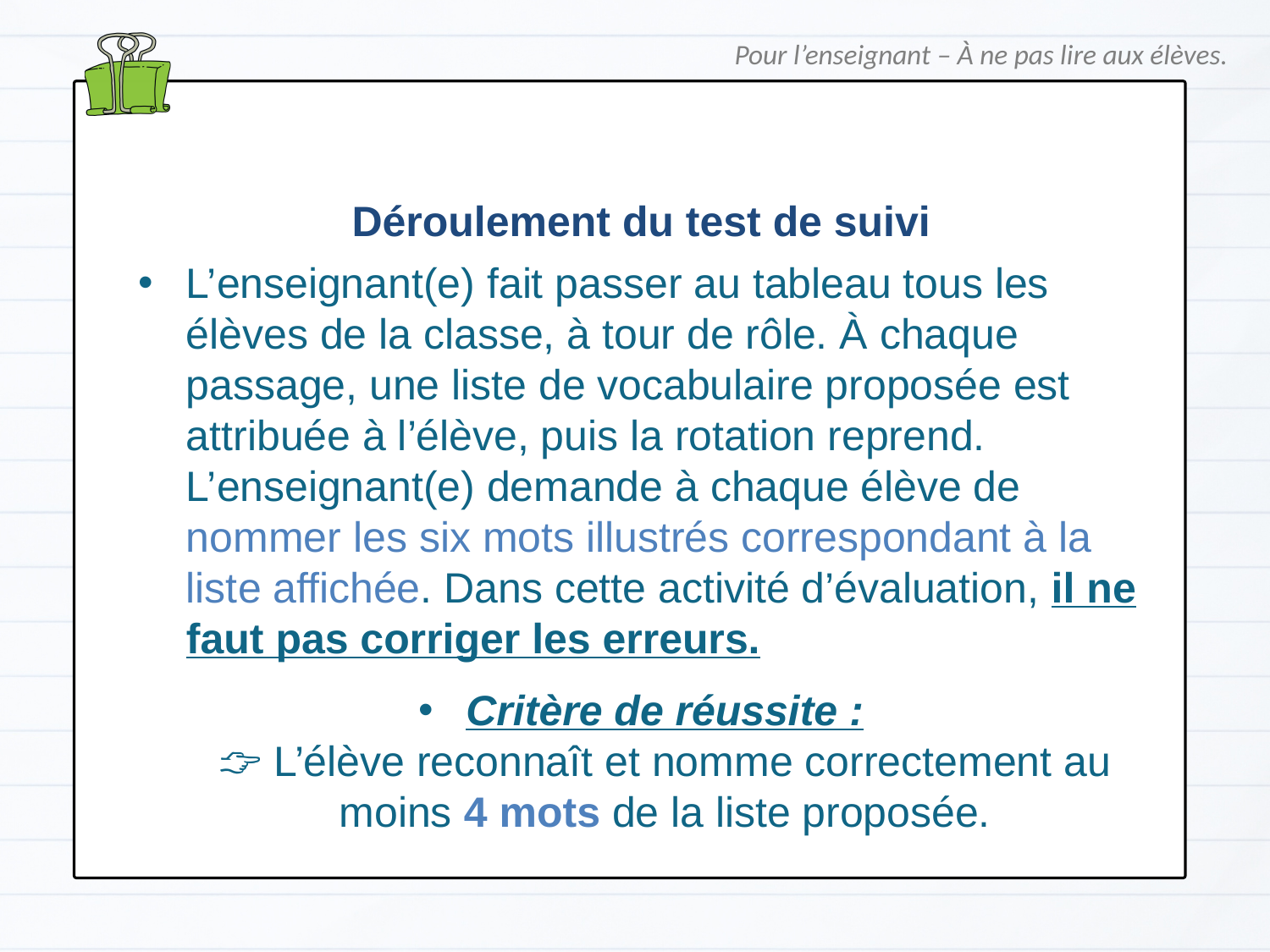

Pour l’enseignant – À ne pas lire aux élèves.
Déroulement du test de suivi
L’enseignant(e) fait passer au tableau tous les élèves de la classe, à tour de rôle. À chaque passage, une liste de vocabulaire proposée est attribuée à l’élève, puis la rotation reprend.
L’enseignant(e) demande à chaque élève de nommer les six mots illustrés correspondant à la liste affichée. Dans cette activité d’évaluation, il ne faut pas corriger les erreurs.
Critère de réussite :
👉 L’élève reconnaît et nomme correctement au moins 4 mots de la liste proposée.